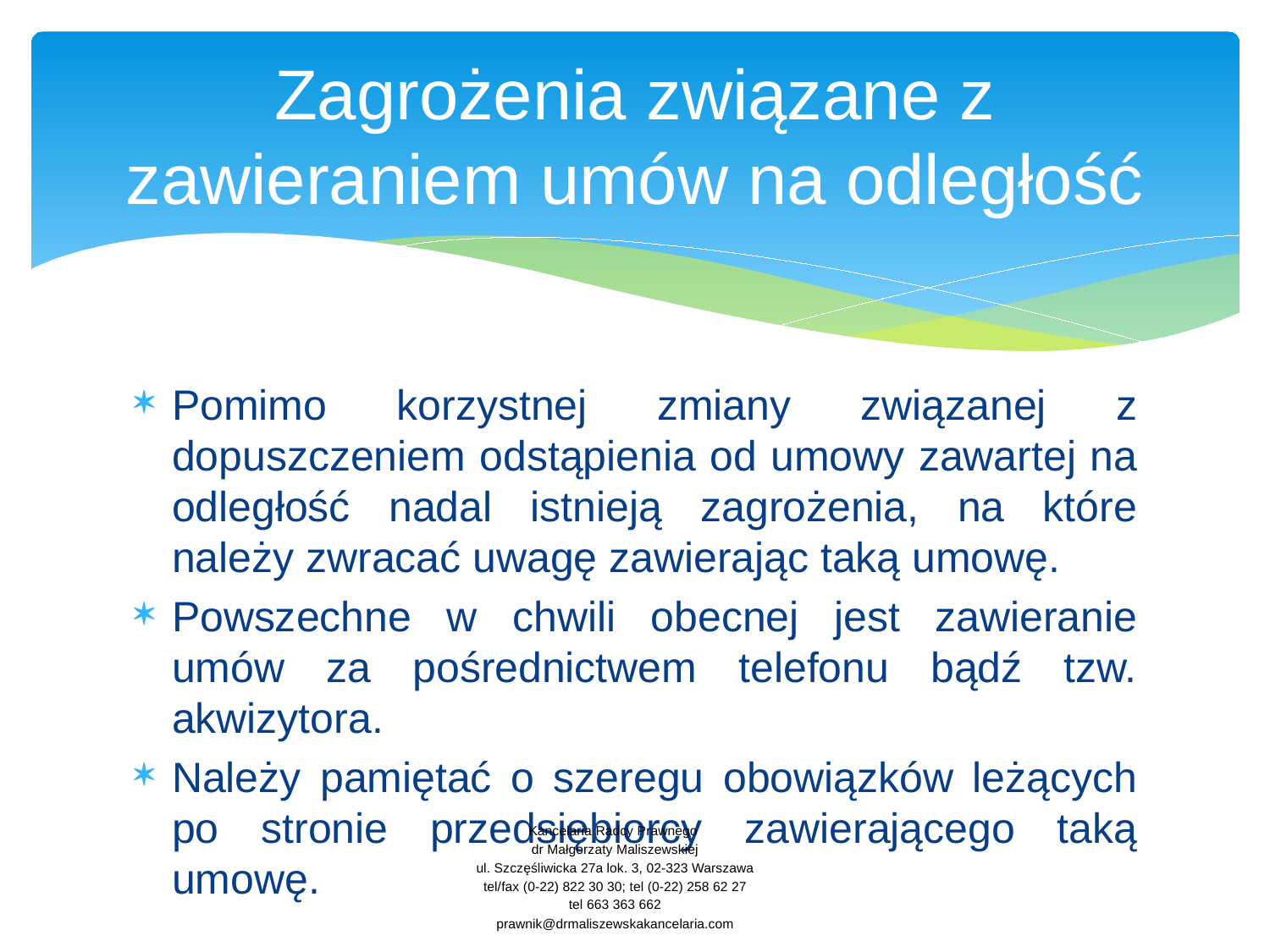

# Zagrożenia związane z zawieraniem umów na odległość
Pomimo korzystnej zmiany związanej z dopuszczeniem odstąpienia od umowy zawartej na odległość nadal istnieją zagrożenia, na które należy zwracać uwagę zawierając taką umowę.
Powszechne w chwili obecnej jest zawieranie umów za pośrednictwem telefonu bądź tzw. akwizytora.
Należy pamiętać o szeregu obowiązków leżących po stronie przedsiębiorcy zawierającego taką umowę.
Kancelaria Radcy Prawnego
dr Małgorzaty Maliszewskiej
ul. Szczęśliwicka 27a lok. 3, 02-323 Warszawa
tel/fax (0-22) 822 30 30; tel (0-22) 258 62 27
tel 663 363 662
prawnik@drmaliszewskakancelaria.com